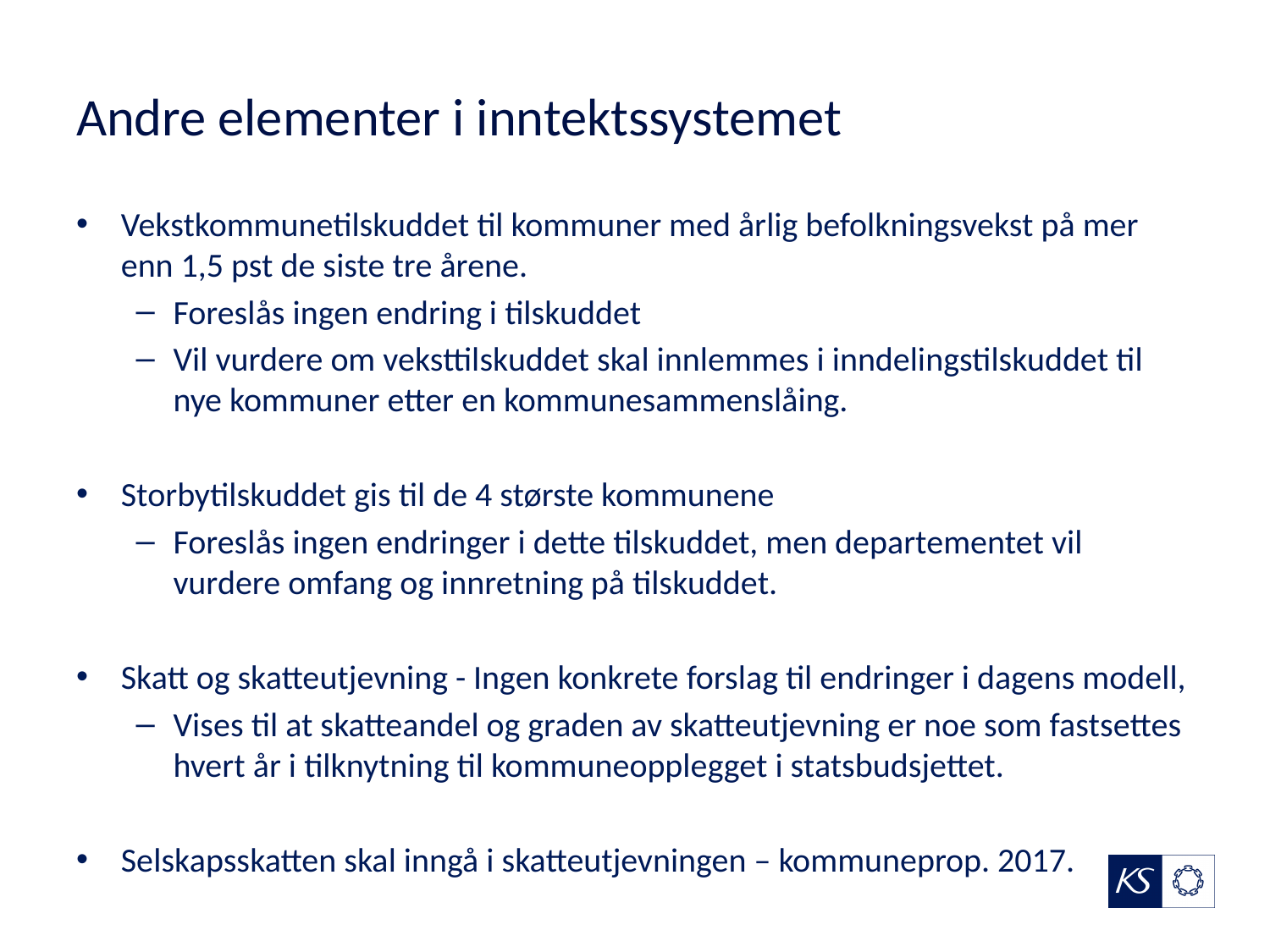

# Andre elementer i inntektssystemet
Vekstkommunetilskuddet til kommuner med årlig befolkningsvekst på mer enn 1,5 pst de siste tre årene.
Foreslås ingen endring i tilskuddet
Vil vurdere om veksttilskuddet skal innlemmes i inndelingstilskuddet til nye kommuner etter en kommunesammenslåing.

Storbytilskuddet gis til de 4 største kommunene
Foreslås ingen endringer i dette tilskuddet, men departementet vil vurdere omfang og innretning på tilskuddet.

Skatt og skatteutjevning - Ingen konkrete forslag til endringer i dagens modell,
Vises til at skatteandel og graden av skatteutjevning er noe som fastsettes hvert år i tilknytning til kommuneopplegget i statsbudsjettet.

Selskapsskatten skal inngå i skatteutjevningen – kommuneprop. 2017.